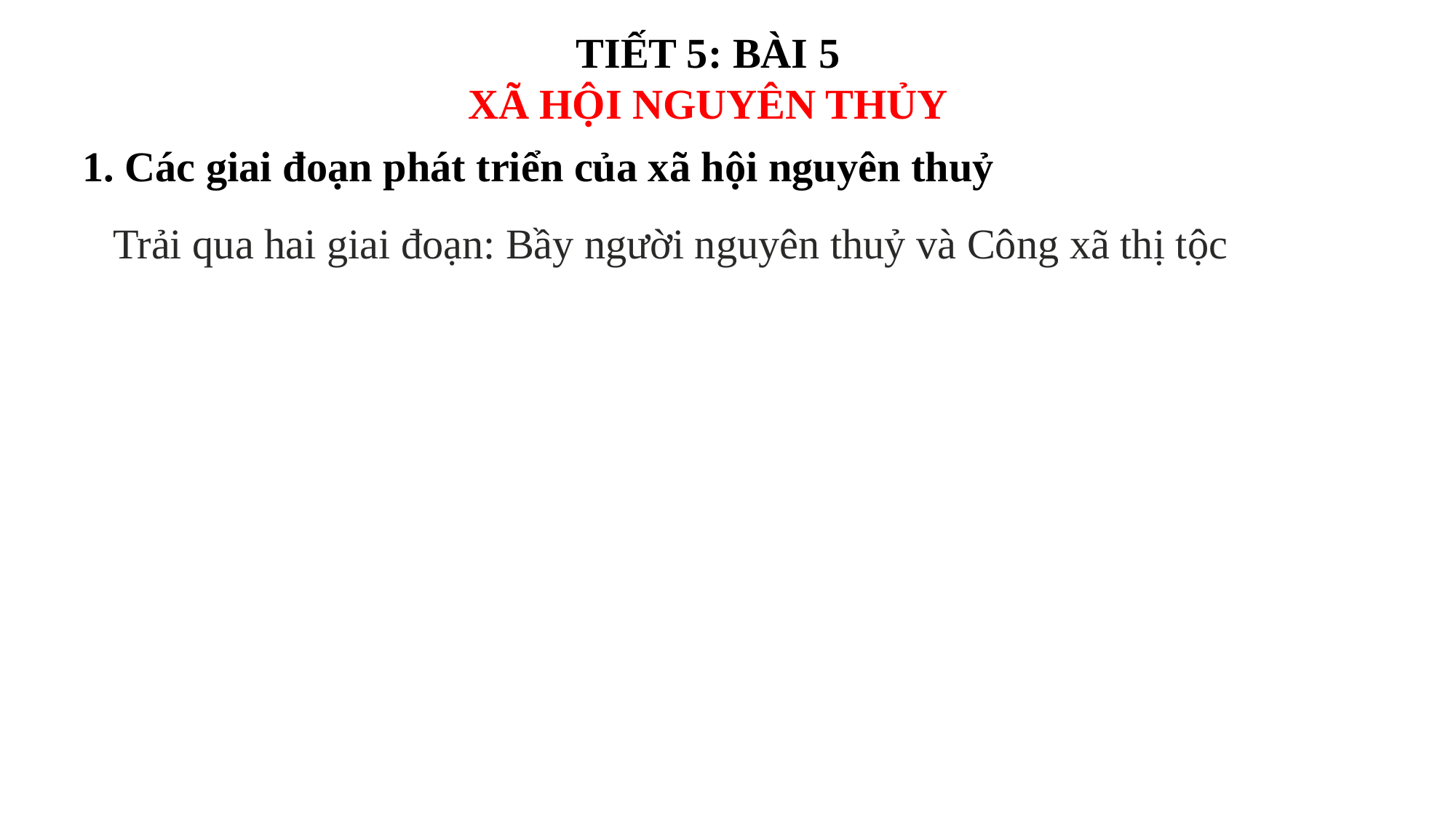

TIẾT 5: BÀI 5
XÃ HỘI NGUYÊN THỦY
1. Các giai đoạn phát triển của xã hội nguyên thuỷ
Trải qua hai giai đoạn: Bầy người nguyên thuỷ và Công xã thị tộc